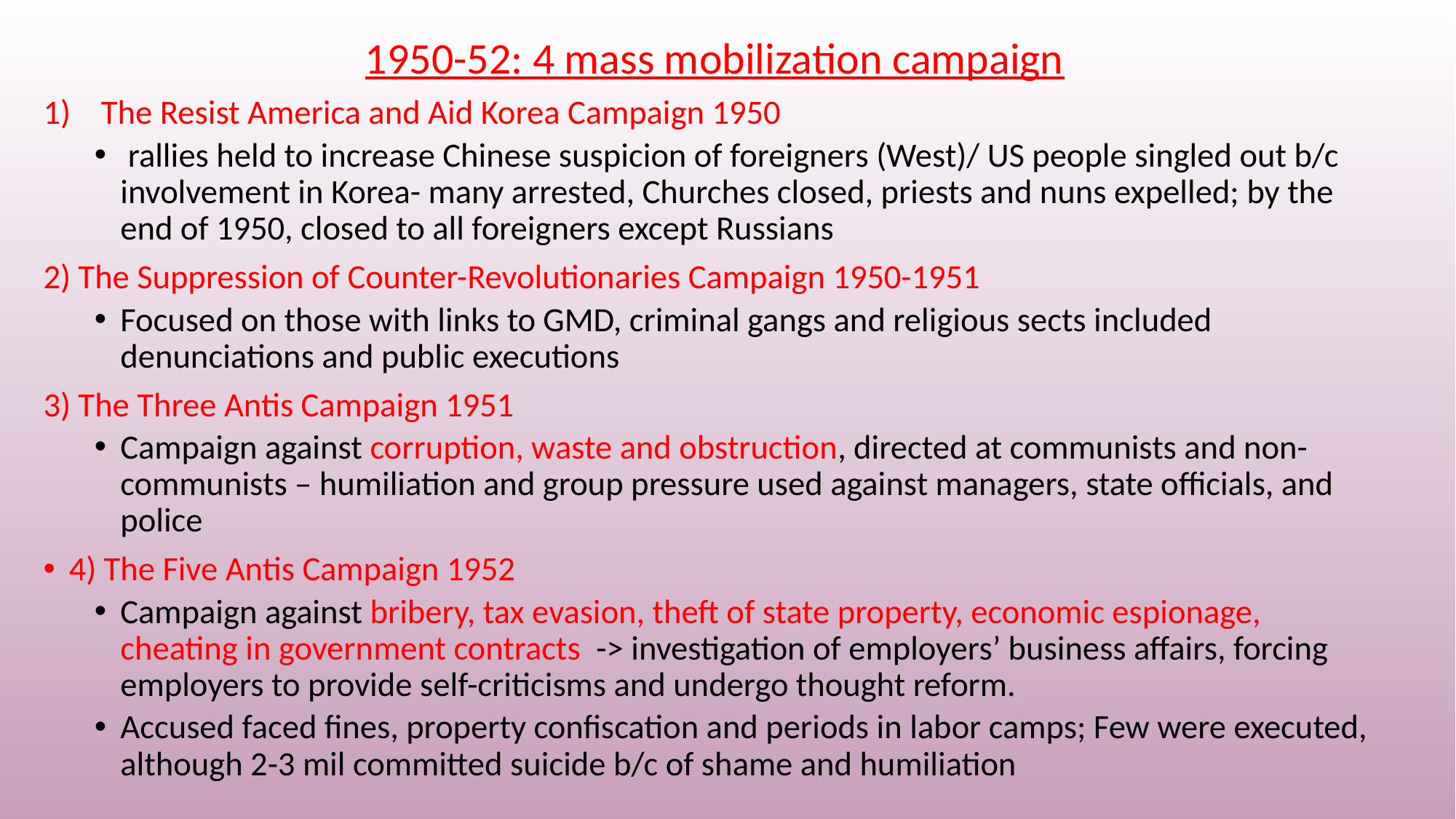

1950-52: 4 mass mobilization campaign
The Resist America and Aid Korea Campaign 1950
 rallies held to increase Chinese suspicion of foreigners (West)/ US people singled out b/c involvement in Korea- many arrested, Churches closed, priests and nuns expelled; by the end of 1950, closed to all foreigners except Russians
2) The Suppression of Counter-Revolutionaries Campaign 1950-1951
Focused on those with links to GMD, criminal gangs and religious sects included denunciations and public executions
3) The Three Antis Campaign 1951
Campaign against corruption, waste and obstruction, directed at communists and non-communists – humiliation and group pressure used against managers, state officials, and police
4) The Five Antis Campaign 1952
Campaign against bribery, tax evasion, theft of state property, economic espionage, cheating in government contracts  -> investigation of employers’ business affairs, forcing employers to provide self-criticisms and undergo thought reform.
Accused faced fines, property confiscation and periods in labor camps; Few were executed, although 2-3 mil committed suicide b/c of shame and humiliation